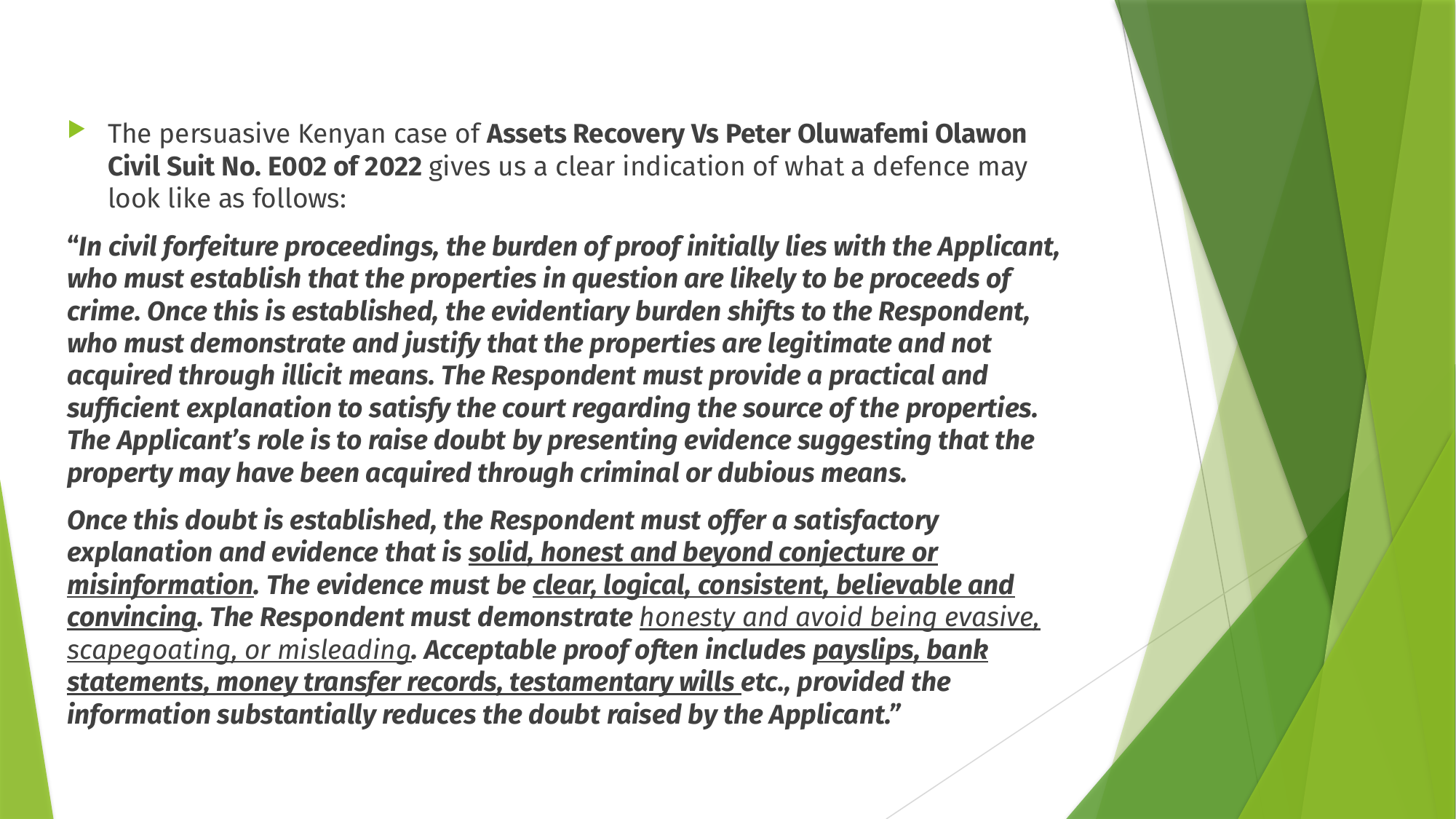

The persuasive Kenyan case of Assets Recovery Vs Peter Oluwafemi Olawon Civil Suit No. E002 of 2022 gives us a clear indication of what a defence may look like as follows:
“In civil forfeiture proceedings, the burden of proof initially lies with the Applicant, who must establish that the properties in question are likely to be proceeds of crime. Once this is established, the evidentiary burden shifts to the Respondent, who must demonstrate and justify that the properties are legitimate and not acquired through illicit means. The Respondent must provide a practical and sufficient explanation to satisfy the court regarding the source of the properties. The Applicant’s role is to raise doubt by presenting evidence suggesting that the property may have been acquired through criminal or dubious means.
Once this doubt is established, the Respondent must offer a satisfactory explanation and evidence that is solid, honest and beyond conjecture or misinformation. The evidence must be clear, logical, consistent, believable and convincing. The Respondent must demonstrate honesty and avoid being evasive, scapegoating, or misleading. Acceptable proof often includes payslips, bank statements, money transfer records, testamentary wills etc., provided the information substantially reduces the doubt raised by the Applicant.”